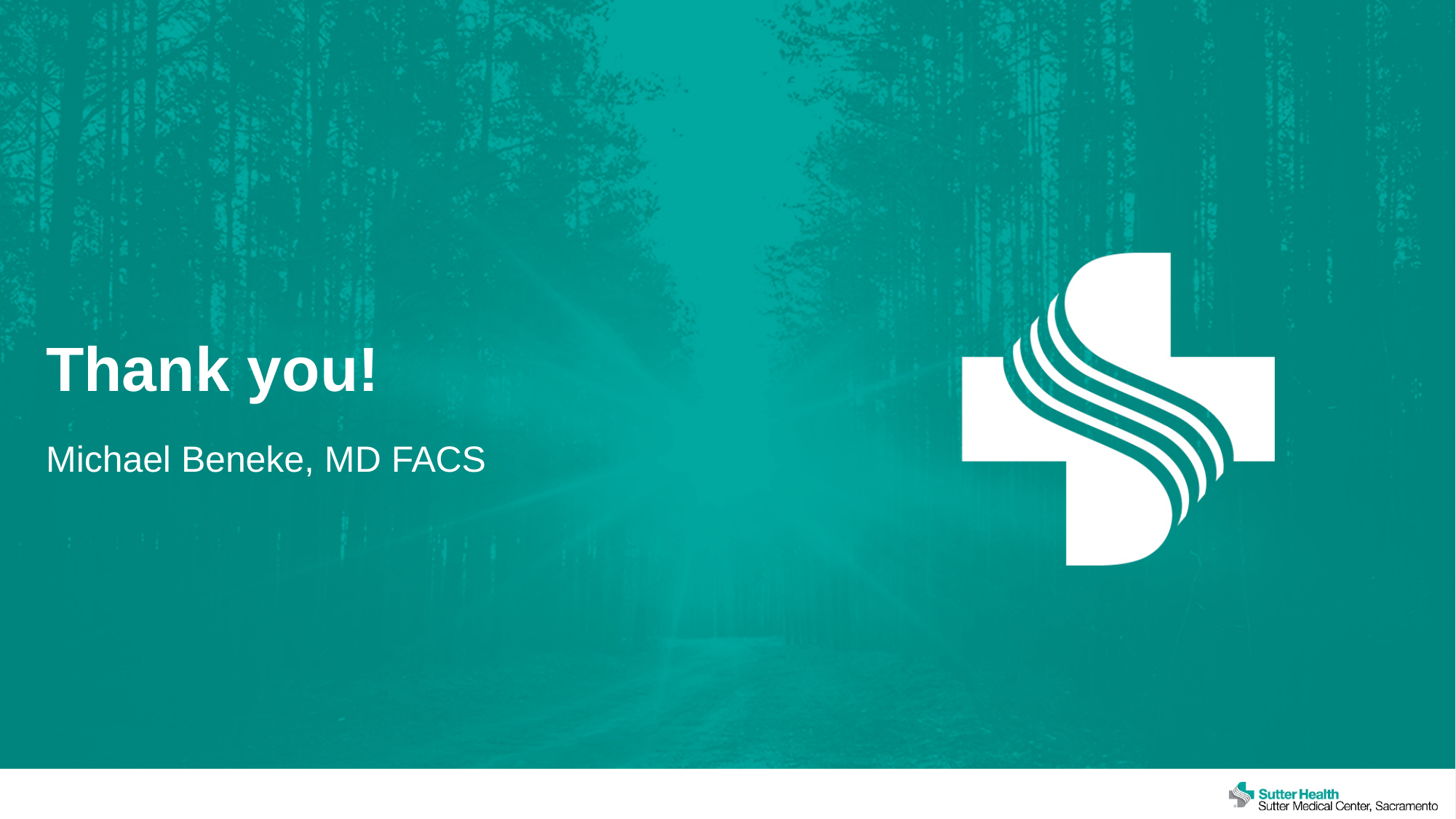

#
Thank you!
Michael Beneke, MD FACS